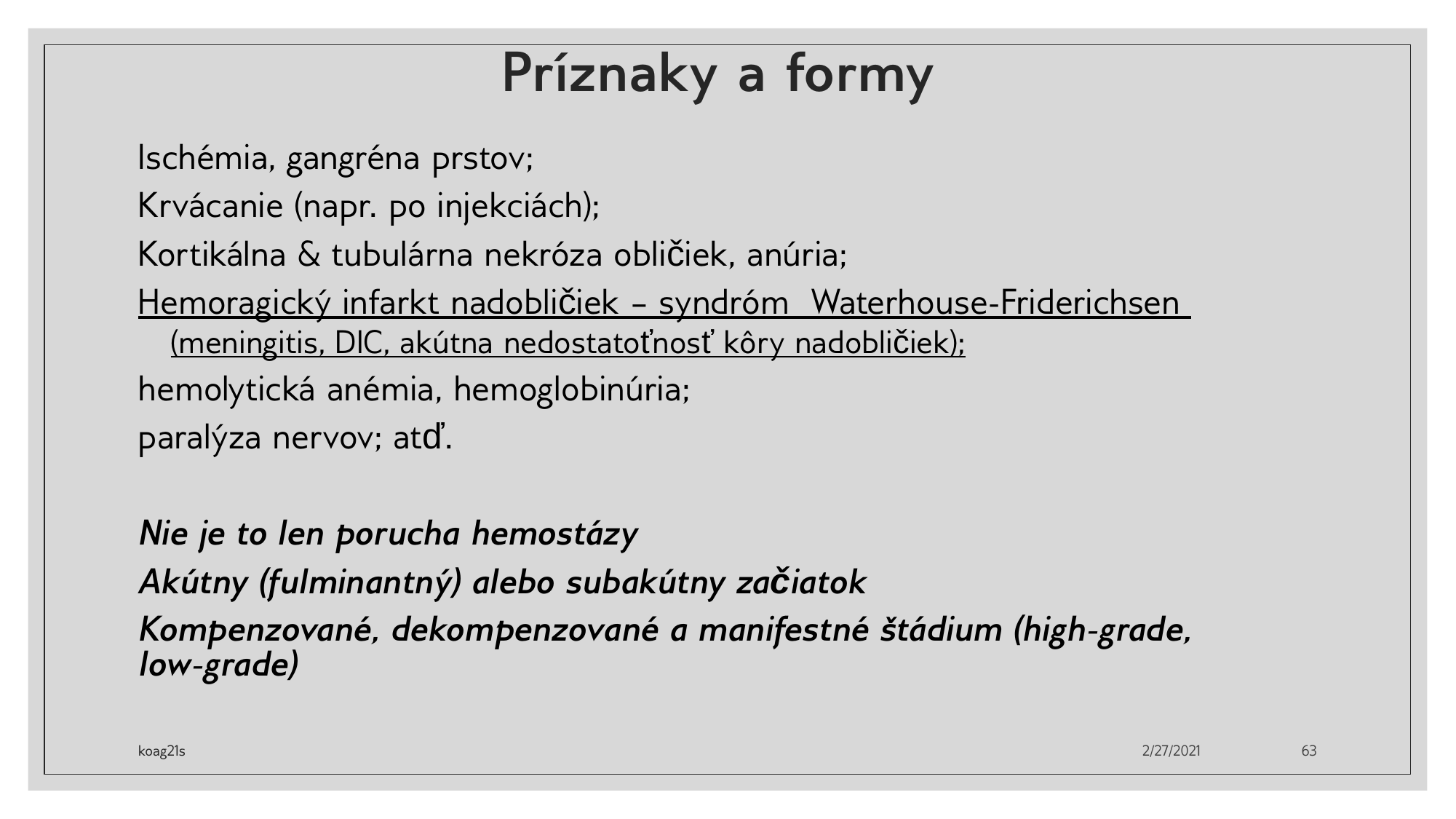

# Príznaky a formy
Ischémia, gangréna prstov;
Krvácanie (napr. po injekciách);
Kortikálna & tubulárna nekróza obličiek, anúria;
Hemoragický infarkt nadobličiek – syndróm  Waterhouse-Friderichsen
(meningitis, DIC, akútna nedostatoťnosť kôry nadobličiek);
hemolytická anémia, hemoglobinúria;
paralýza nervov; atď.

Nie je to len porucha hemostázy
Akútny (fulminantný) alebo subakútny začiatok
Kompenzované, dekompenzované a manifestné štádium (high-grade, low-grade)

koag21s
2/27/2021
63